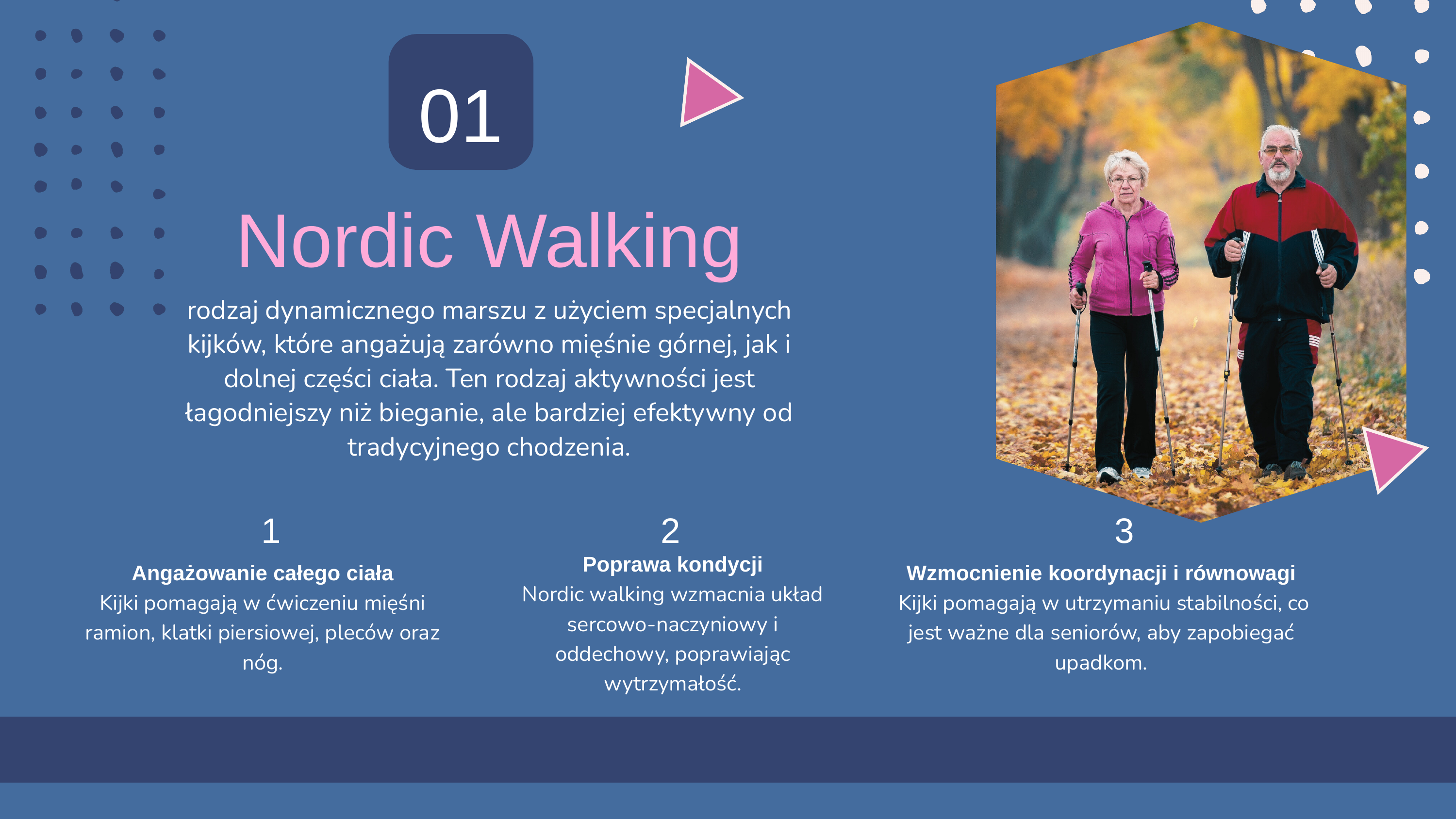

01

Nordic Walking
rodzaj dynamicznego marszu z użyciem specjalnych kijków, które angażują zarówno mięśnie górnej, jak i dolnej części ciała. Ten rodzaj aktywności jest łagodniejszy niż bieganie, ale bardziej efektywny od tradycyjnego chodzenia.

1
2
3
Poprawa kondycji
Nordic walking wzmacnia układ sercowo-naczyniowy i oddechowy, poprawiając wytrzymałość.
Angażowanie całego ciała
Kijki pomagają w ćwiczeniu mięśni ramion, klatki piersiowej, pleców oraz nóg.
Wzmocnienie koordynacji i równowagi
 Kijki pomagają w utrzymaniu stabilności, co jest ważne dla seniorów, aby zapobiegać upadkom.